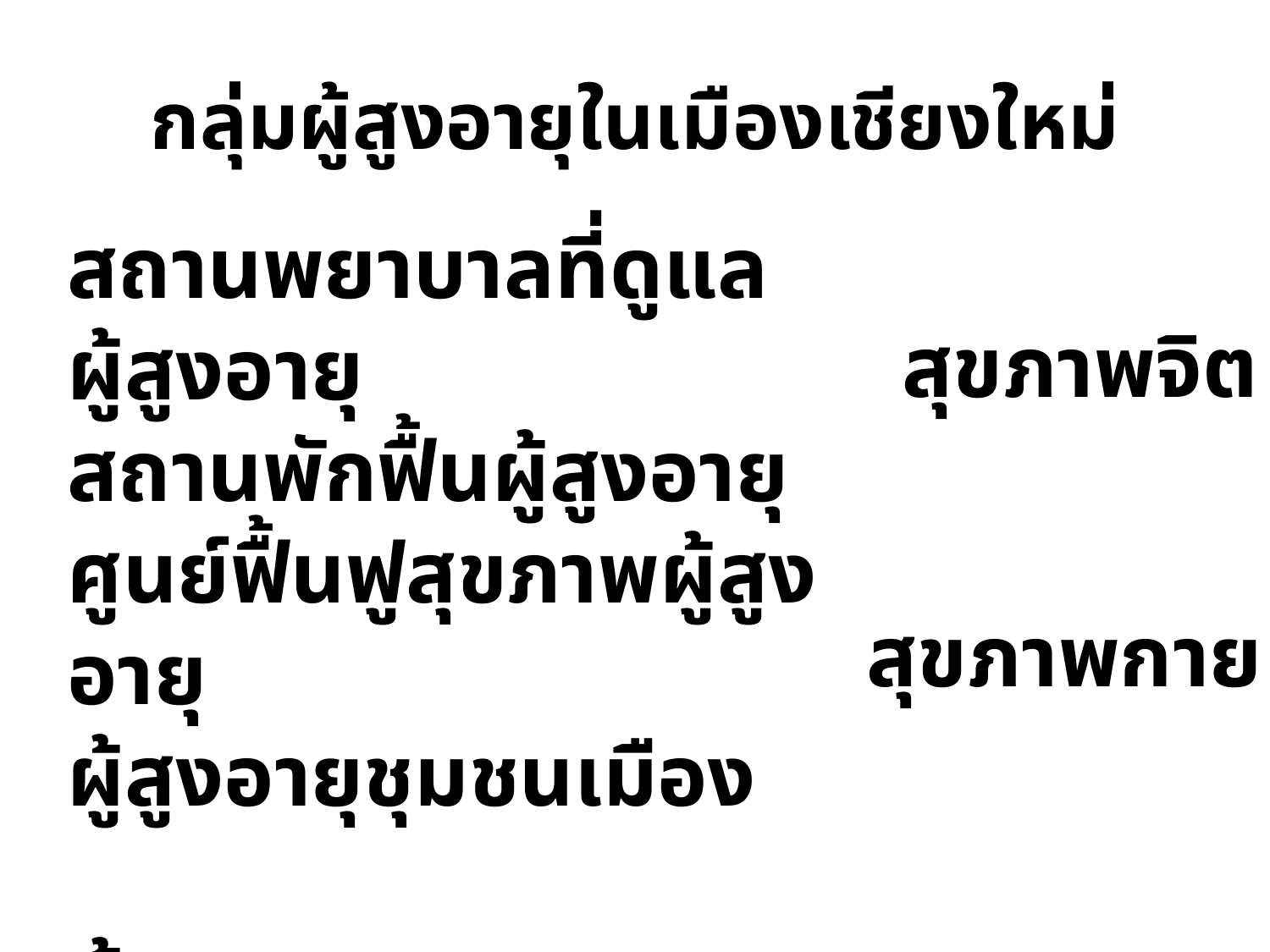

# กลุ่มผู้สูงอายุในเมืองเชียงใหม่
สถานพยาบาลที่ดูแลผู้สูงอายุ
สถานพักฟื้นผู้สูงอายุ
ศูนย์ฟื้นฟูสุขภาพผู้สูงอายุ
ผู้สูงอายุชุมชนเมือง

ผู้สูงอายุชุมชนเกษตรกรรม
สุขภาพจิต
สุขภาพกาย